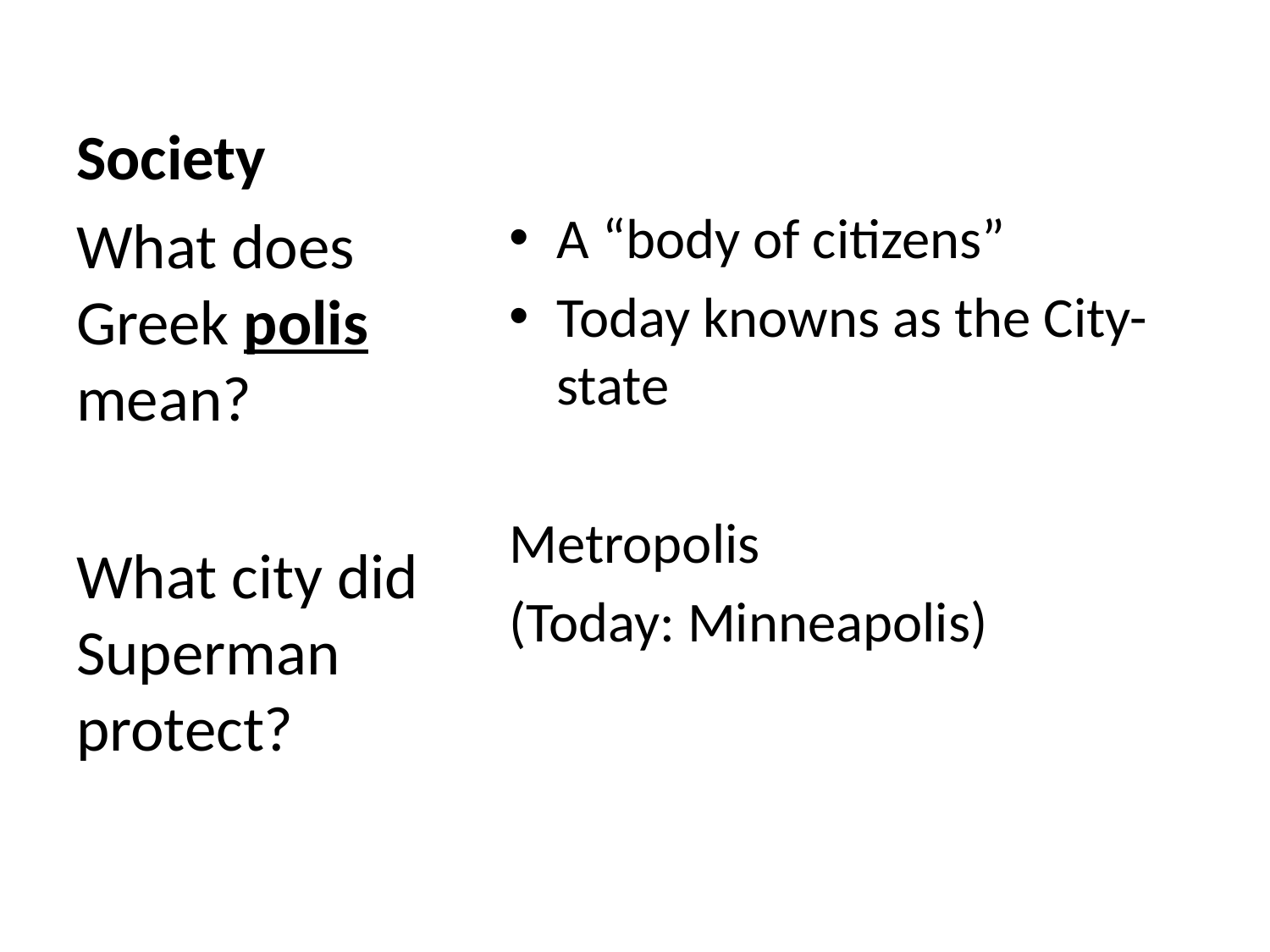

# Society

A “body of citizens”
Today knowns as the City-state

Metropolis
(Today: Minneapolis)
What does Greek polis mean?

What city did Superman protect?